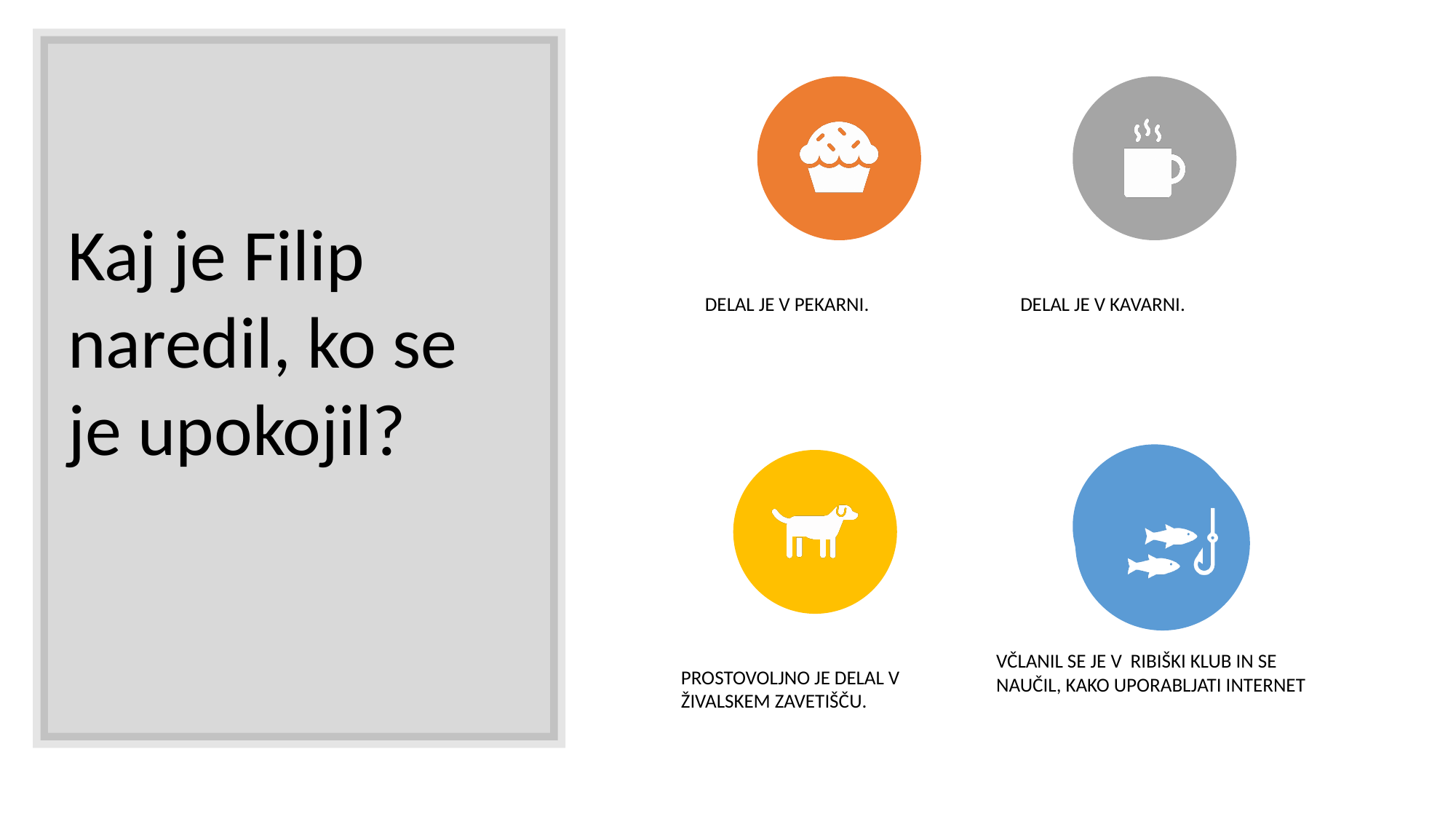

# Kaj je Filip naredil, ko se je upokojil?

Delal je v pekarni.

Delal je v kavarni.

Prostovoljno je delal v živalskem zavetišču.

Včlanil se je v  ribiški klub in se naučil, kako uporabljati internet